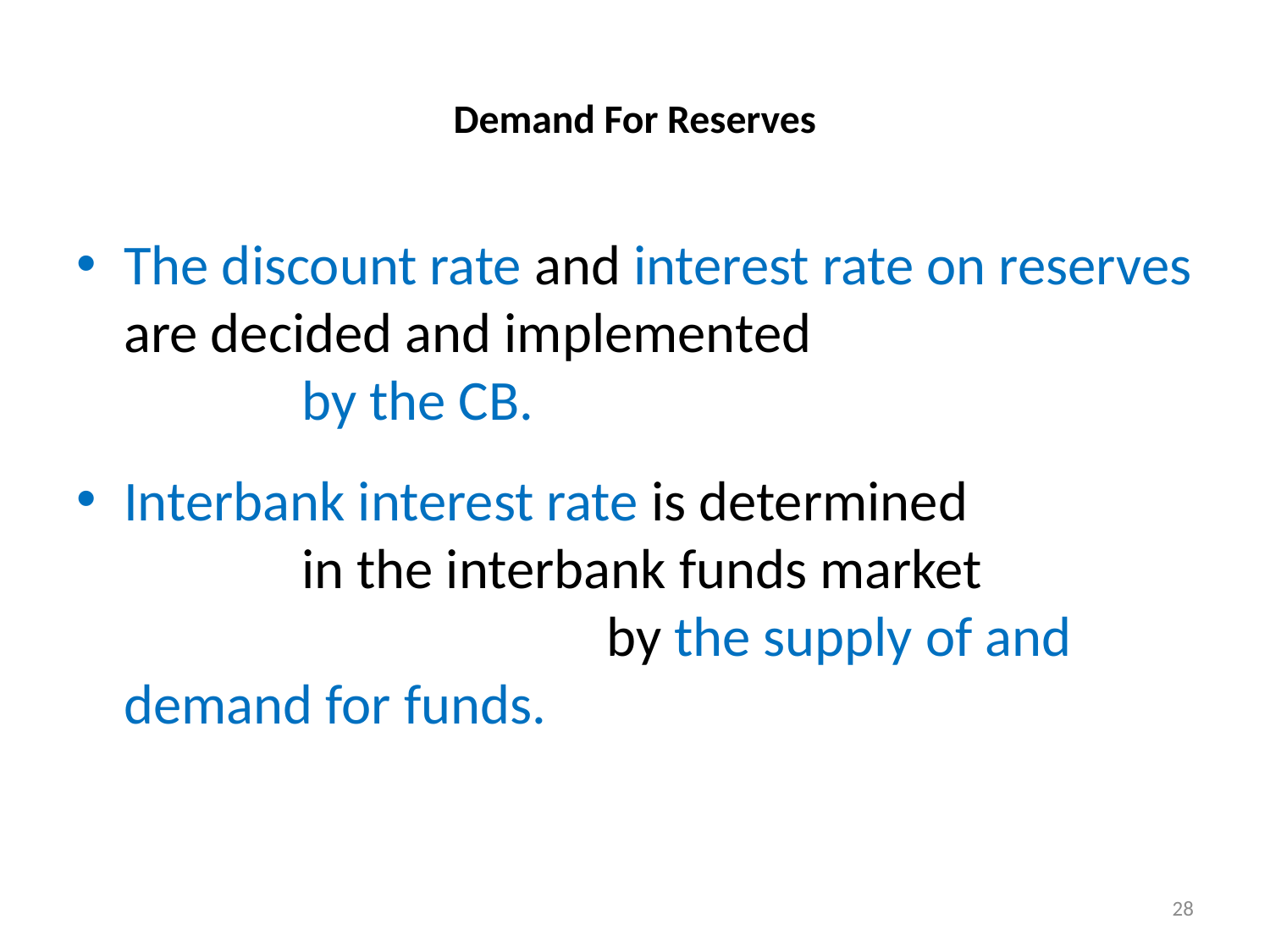

# Demand For Reserves
The discount rate and interest rate on reserves are decided and implemented                                             by the CB.
Interbank interest rate is determined                                in the interbank funds market                                                       by the supply of and demand for funds.
28